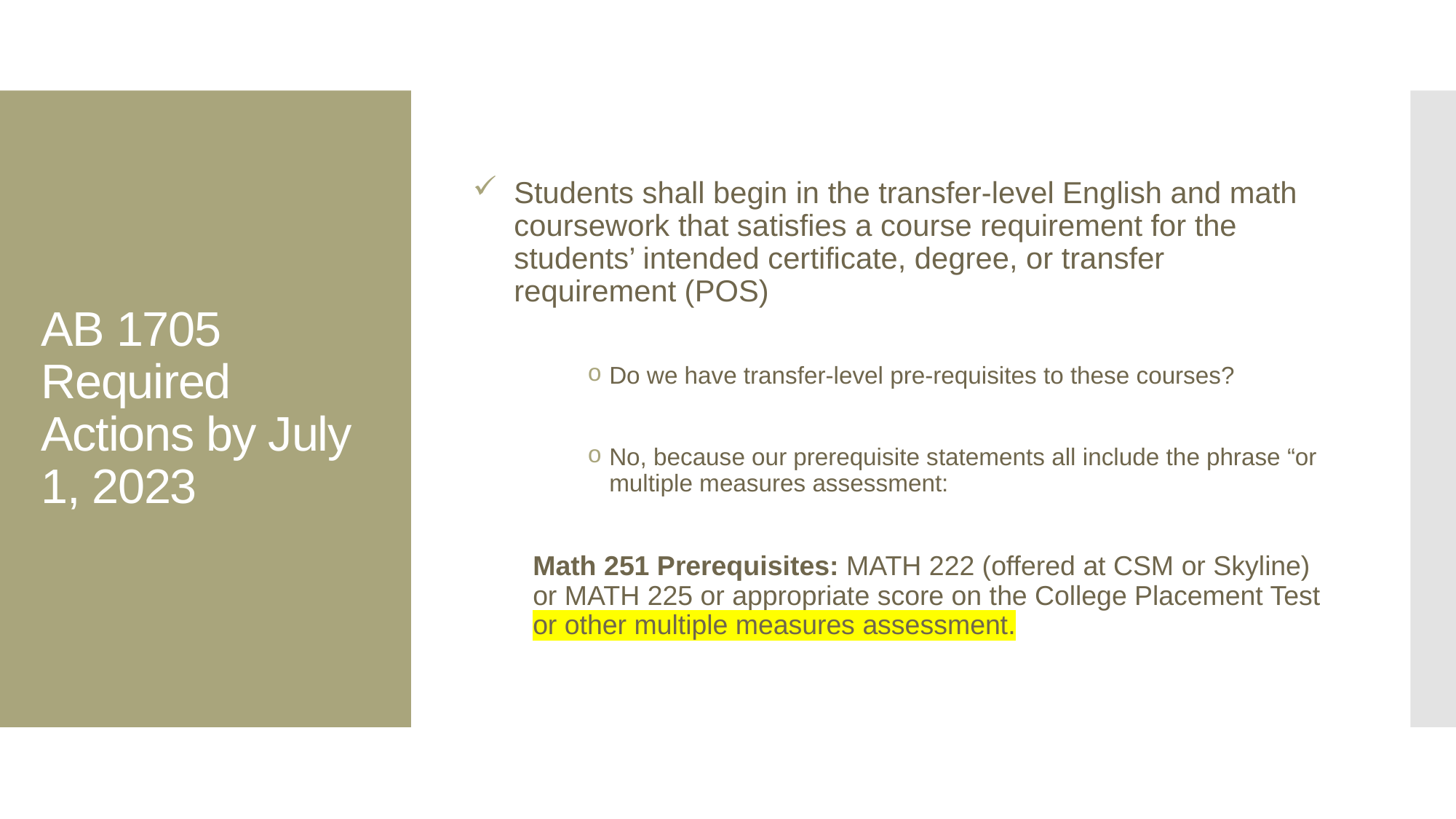

Students shall begin in the transfer-level English and math coursework that satisfies a course requirement for the students’ intended certificate, degree, or transfer requirement (POS)

Do we have transfer-level pre-requisites to these courses?

No, because our prerequisite statements all include the phrase “or multiple measures assessment:

Math 251 Prerequisites: MATH 222 (offered at CSM or Skyline) or MATH 225 or appropriate score on the College Placement Test or other multiple measures assessment.
# AB 1705 Required Actions by July 1, 2023